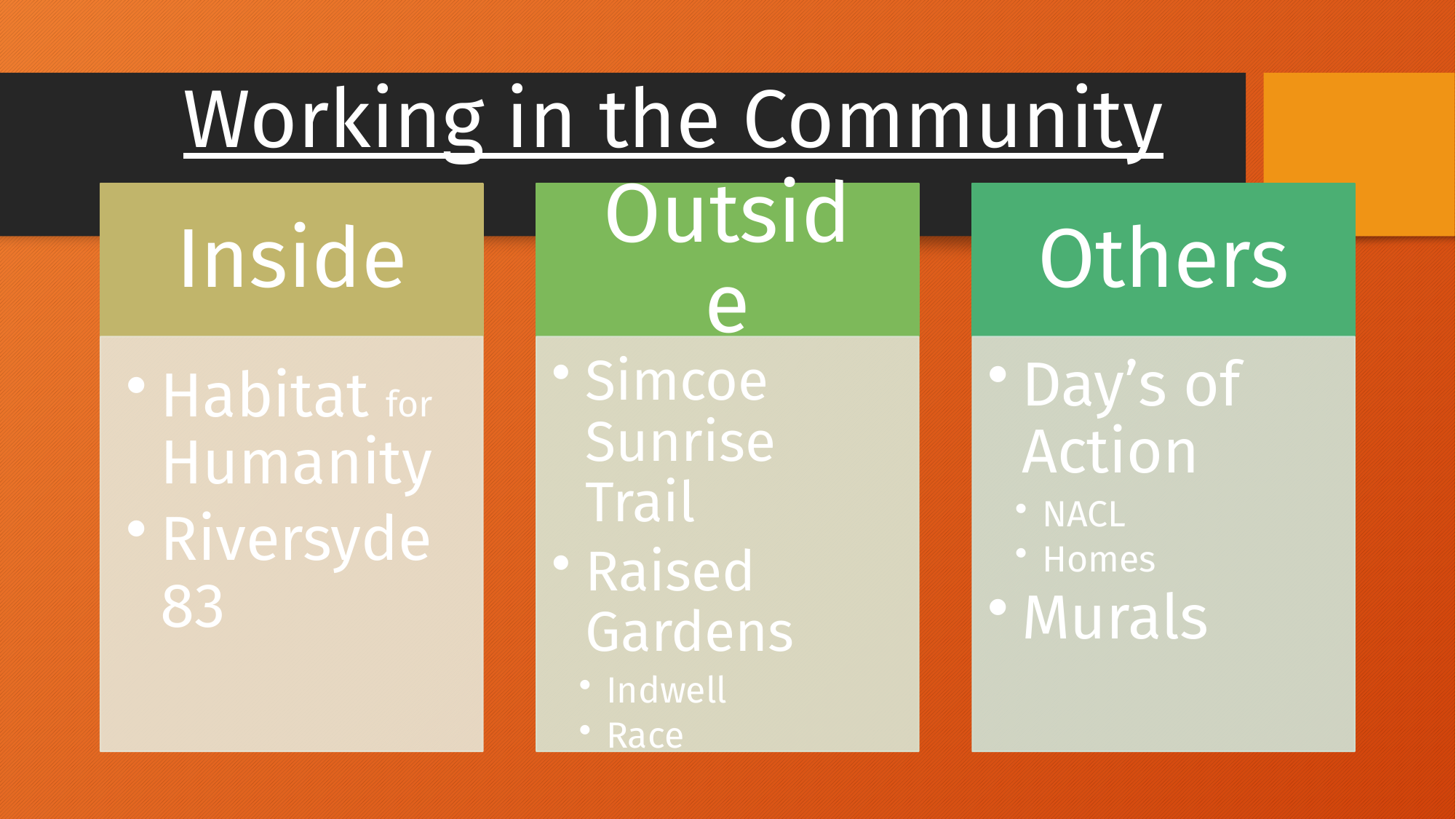

# Working in the Community
Inside
Habitat for Humanity
Riversyde 83

Outside
Simcoe Sunrise Trail
Raised Gardens
Indwell
Race
Others
Day’s of Action
NACL
Homes
Murals